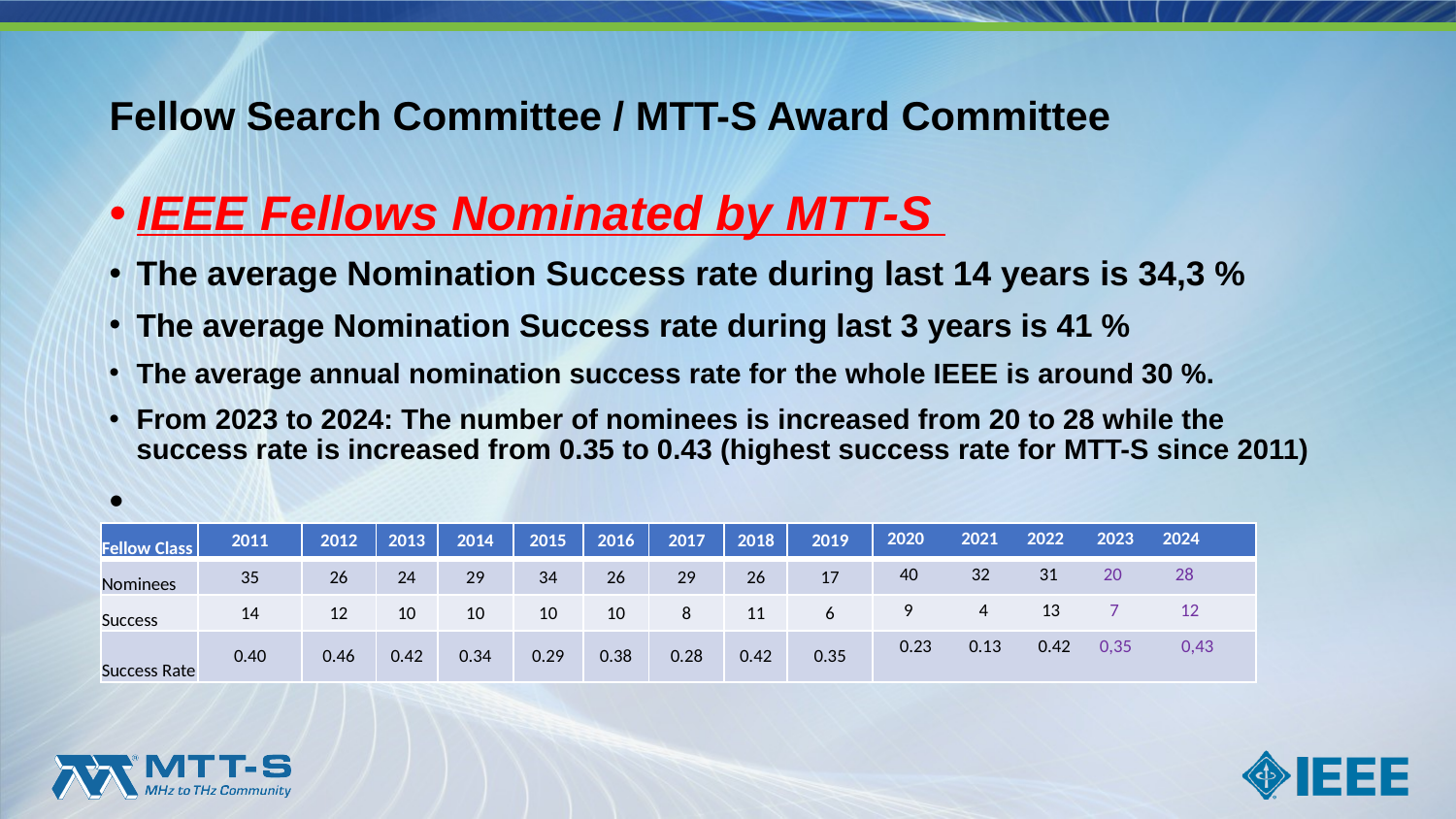

# Fellow Search Committee / MTT-S Award Committee
IEEE Fellows Nominated by MTT-S
The average Nomination Success rate during last 14 years is 34,3 %
The average Nomination Success rate during last 3 years is 41 %
The average annual nomination success rate for the whole IEEE is around 30 %.
From 2023 to 2024: The number of nominees is increased from 20 to 28 while the success rate is increased from 0.35 to 0.43 (highest success rate for MTT-S since 2011)

| Fellow Class | 2011 | 2012 | 2013 | 2014 | 2015 | 2016 | 2017 | 2018 | 2019 | 2020 2021 2022 2023 2024 |
| --- | --- | --- | --- | --- | --- | --- | --- | --- | --- | --- |
| Nominees | 35 | 26 | 24 | 29 | 34 | 26 | 29 | 26 | 17 | 40 32 31 20 28 |
| Success | 14 | 12 | 10 | 10 | 10 | 10 | 8 | 11 | 6 | 9 4 13 7 12 |
| Success Rate | 0.40 | 0.46 | 0.42 | 0.34 | 0.29 | 0.38 | 0.28 | 0.42 | 0.35 | 0.23 0.13 0.42 0,35 0,43 |